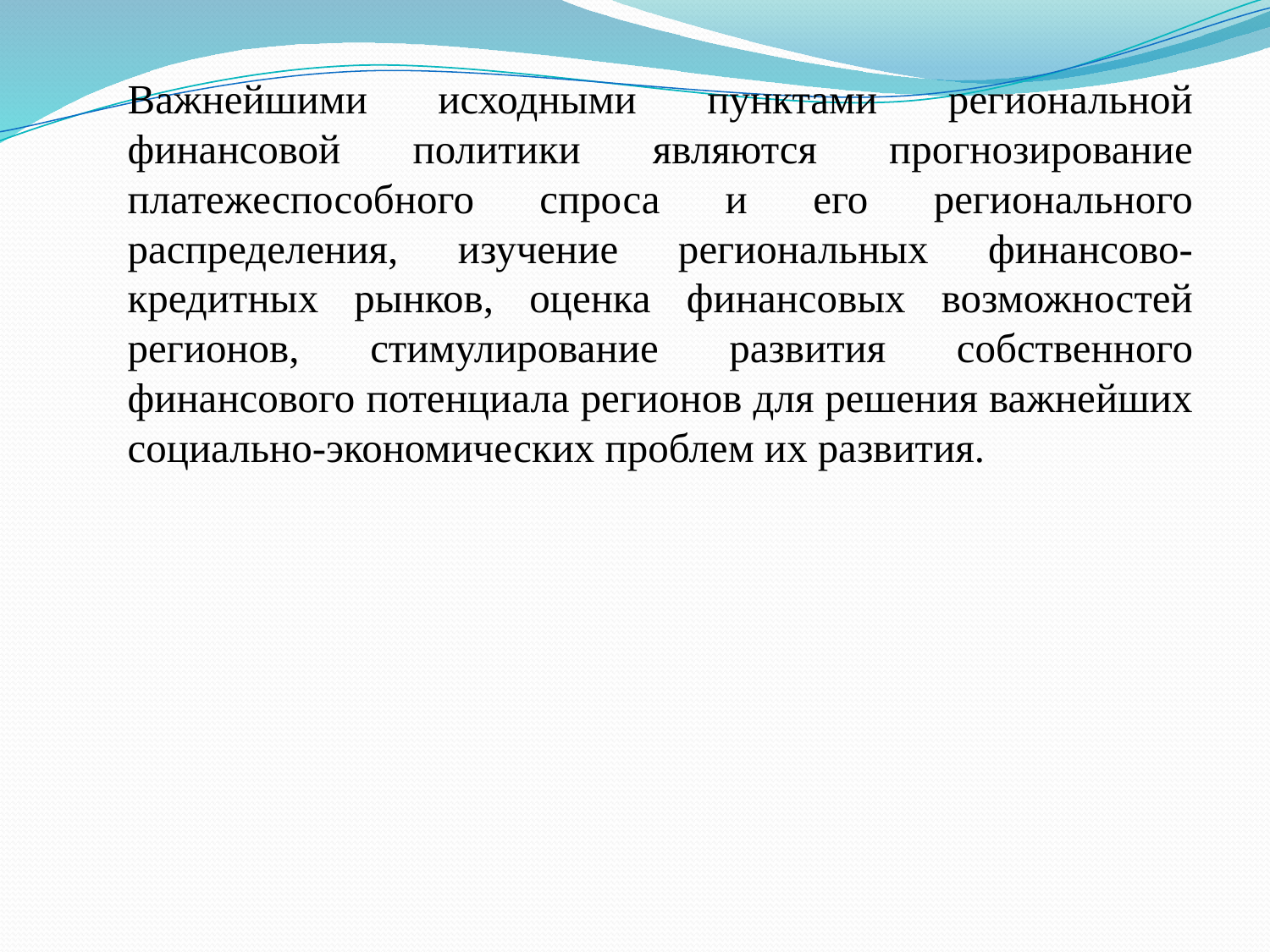

Важнейшими исходными пунктами региональной финансовой политики являются прогнозирование платежеспособного спроса и его регионального распределения, изучение региональных финансово-кредитных рынков, оценка финансовых возможностей регионов, стимулирование развития собственного финансового потенциала регионов для решения важнейших социально-экономических проблем их развития.